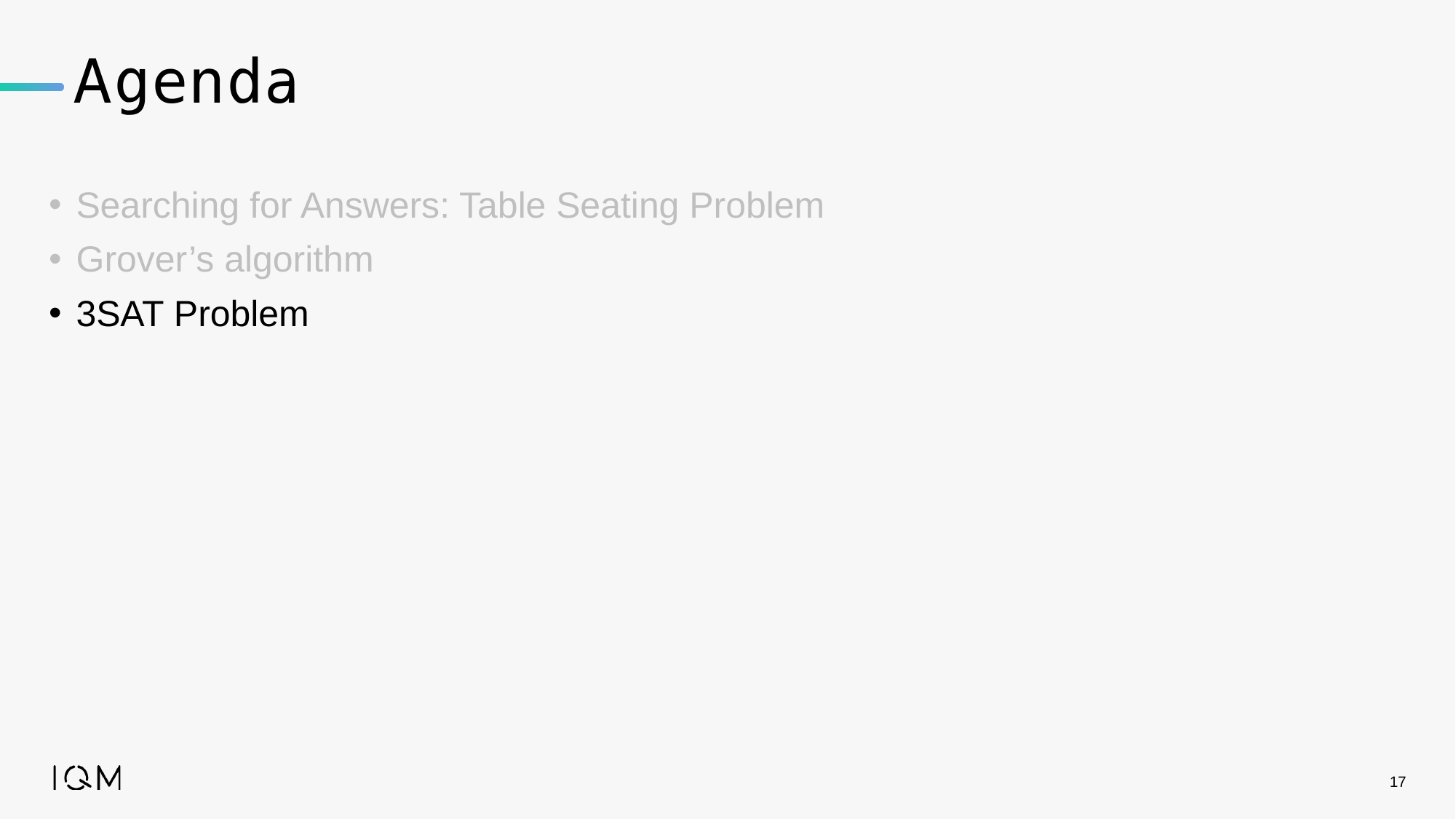

# Agenda
Searching for Answers: Table Seating Problem
Grover’s algorithm
3SAT Problem